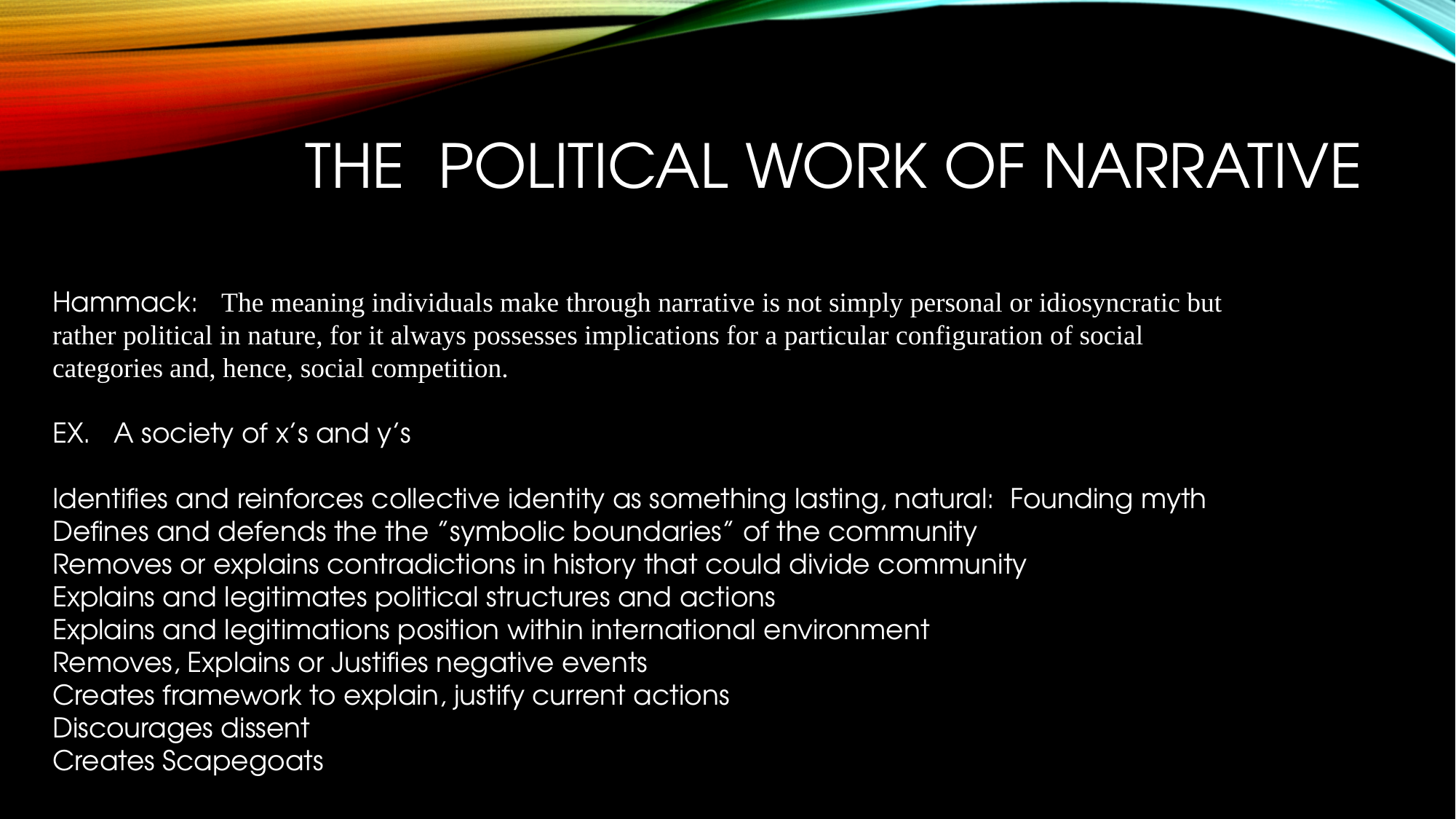

# The  Political Work Of Narrative

Hammack:   The meaning individuals make through narrative is not simply personal or idiosyncratic but rather political in nature, for it always possesses implications for a particular configuration of social categories and, hence, social competition.

EX.   A society of x’s and y’s

Identifies and reinforces collective identity as something lasting, natural:  Founding myth
Defines and defends the the ”symbolic boundaries” of the community
Removes or explains contradictions in history that could divide community
Explains and legitimates political structures and actions
Explains and legitimations position within international environment
Removes, Explains or Justifies negative events
Creates framework to explain, justify current actions
Discourages dissent
Creates Scapegoats